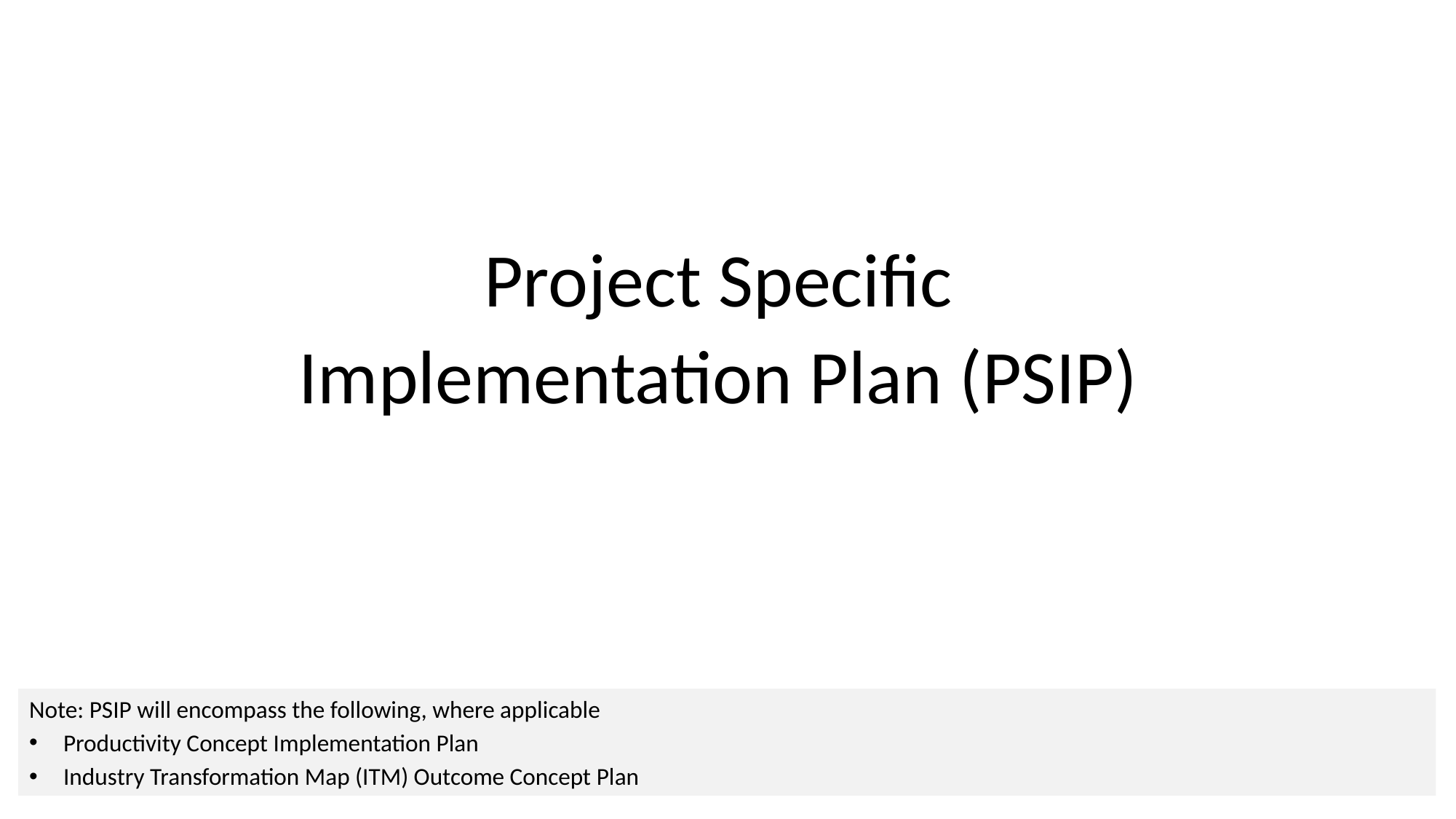

Project Specific
Implementation Plan (PSIP)
Note: PSIP will encompass the following, where applicable
Productivity Concept Implementation Plan
Industry Transformation Map (ITM) Outcome Concept Plan